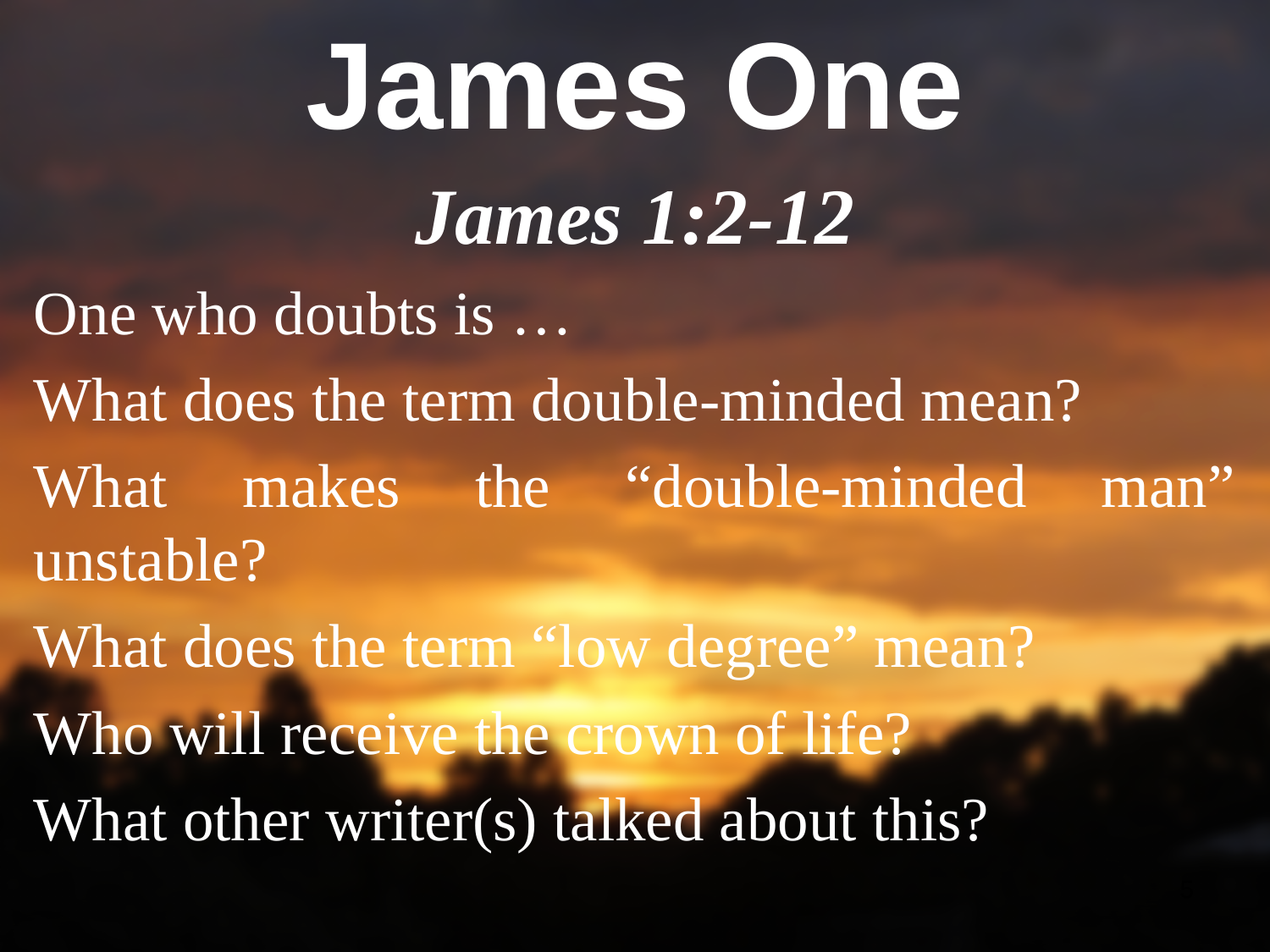

# James One
James 1:2-12
One who doubts is …
What does the term double-minded mean?
What makes the “double-minded man” unstable?
What does the term “low degree” mean?
Who will receive the crown of life?
What other writer(s) talked about this?
5